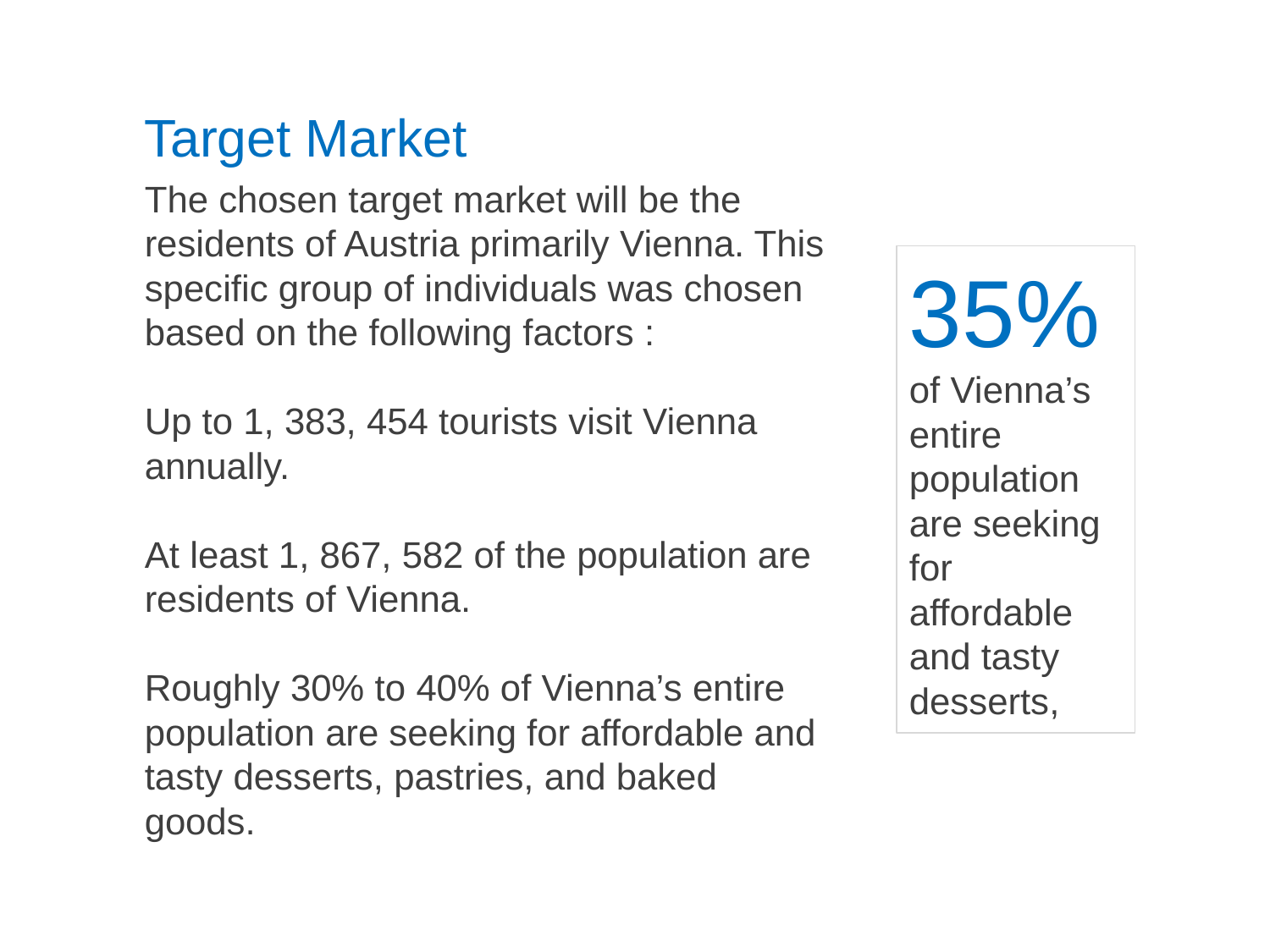

Target Market
The chosen target market will be the residents of Austria primarily Vienna. This specific group of individuals was chosen based on the following factors :
Up to 1, 383, 454 tourists visit Vienna annually.
At least 1, 867, 582 of the population are residents of Vienna.
Roughly 30% to 40% of Vienna’s entire population are seeking for affordable and tasty desserts, pastries, and baked goods.
35% of Vienna’s entire population are seeking for affordable and tasty desserts,